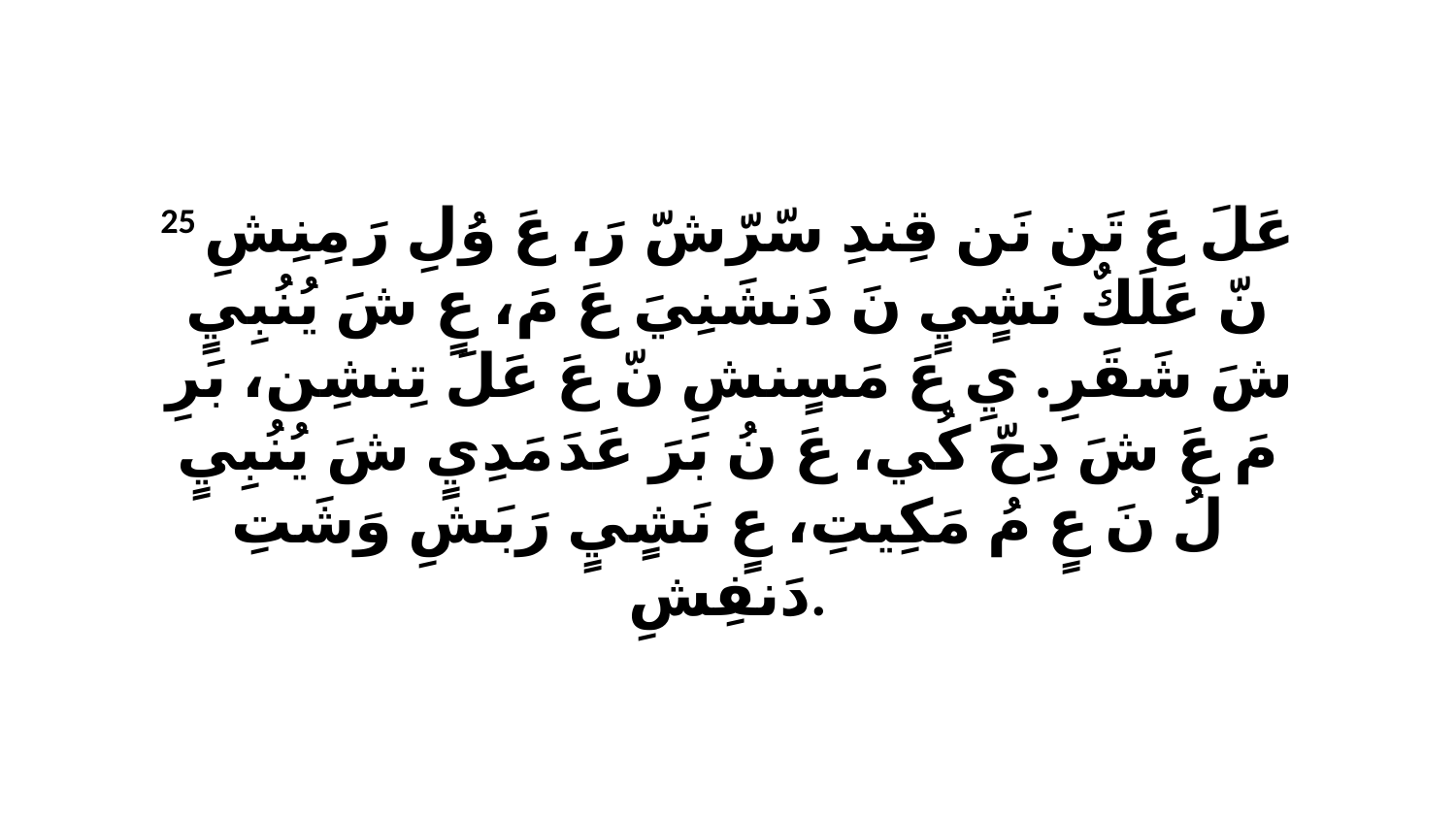

25 عَلَ عَ تَن نَن قِندِ سّرّشّ رَ، عَ وُلِ رَ مِنِشِ نّ عَلَكٌ نَشٍيٍ نَ دَنشَنِيَ عَ مَ، عٍ شَ يُنُبِيٍ شَ شَقَرِ. يِ عَ مَسٍنشِ نّ عَ عَلَ تِنشِن، بَرِ مَ عَ شَ دِحّ كُي، عَ نُ بَرَ عَدَ مَدِيٍ شَ يُنُبِيٍ لُ نَ عٍ مُ مَكِيتِ، عٍ نَشٍيٍ رَبَشِ وَشَتِ دَنفِشِ.